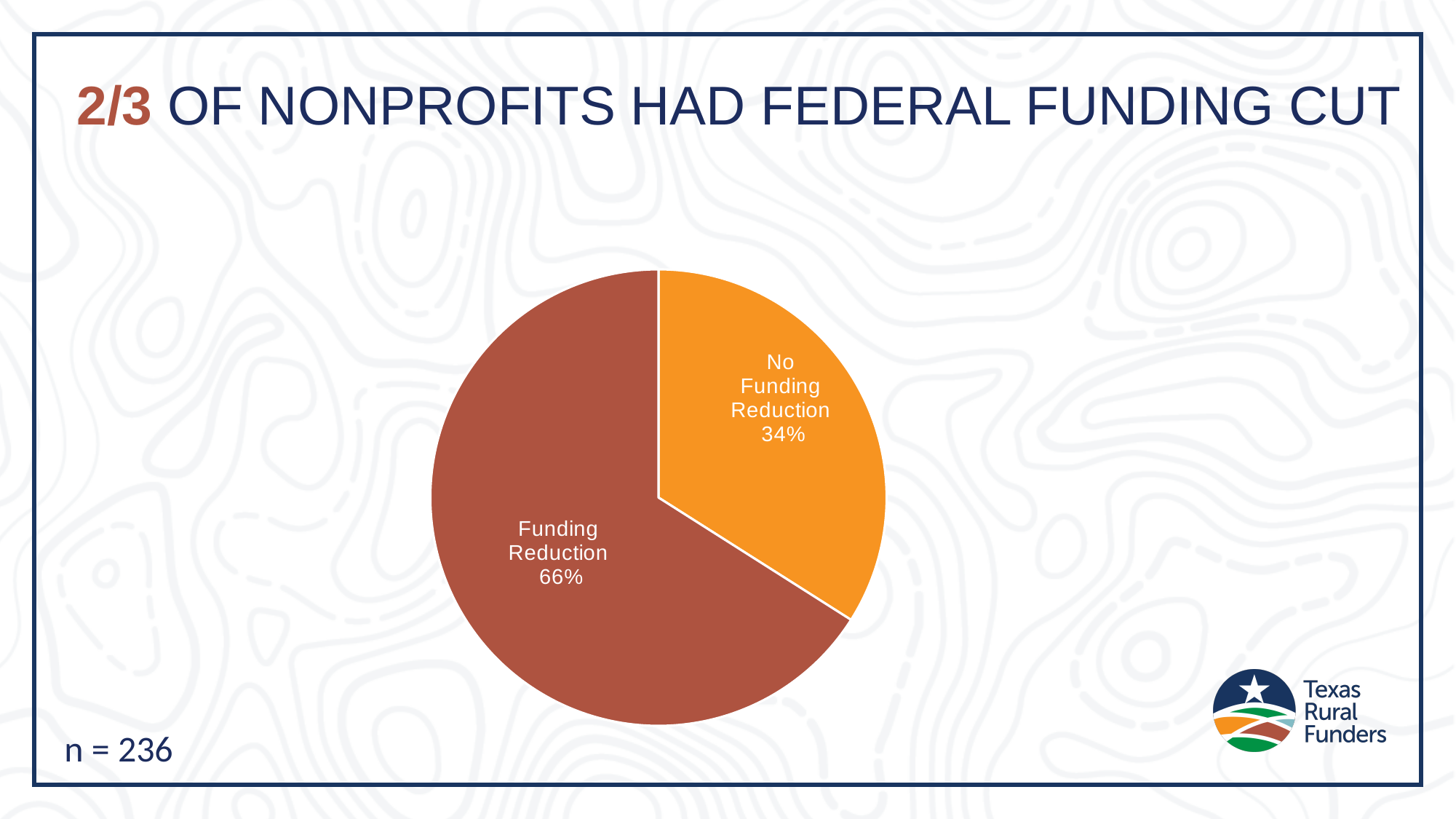

# 2/3 of Nonprofits Had Federal Funding Cut

### Chart

| Category |
|---|

[unsupported chart]

### Chart

| Category | n=236 |
|---|---|
| No Funding Reduction  | 0.34 |
| Funding Reduction | 0.66 |
n = 236